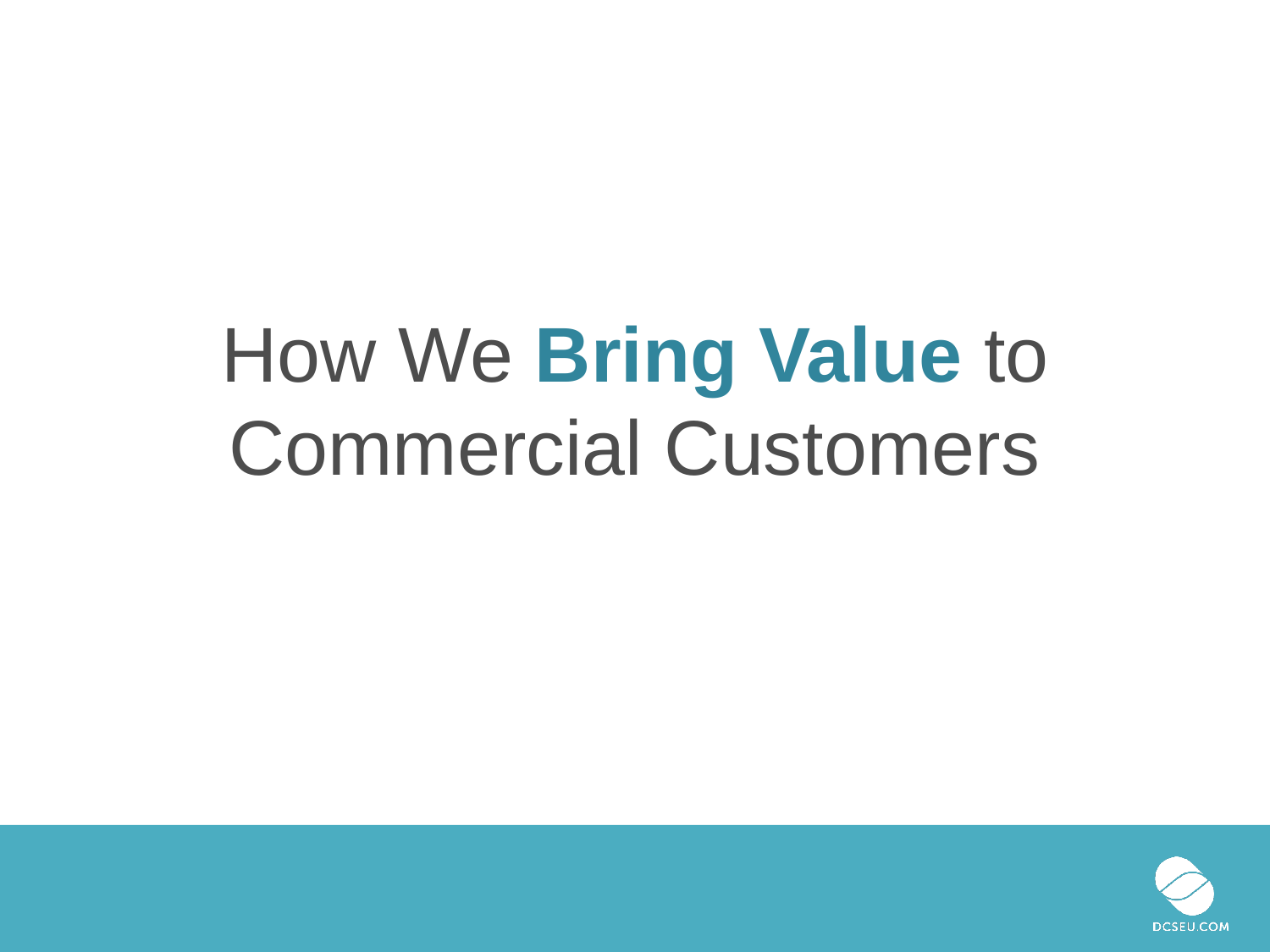

# How We Bring Value to Commercial Customers